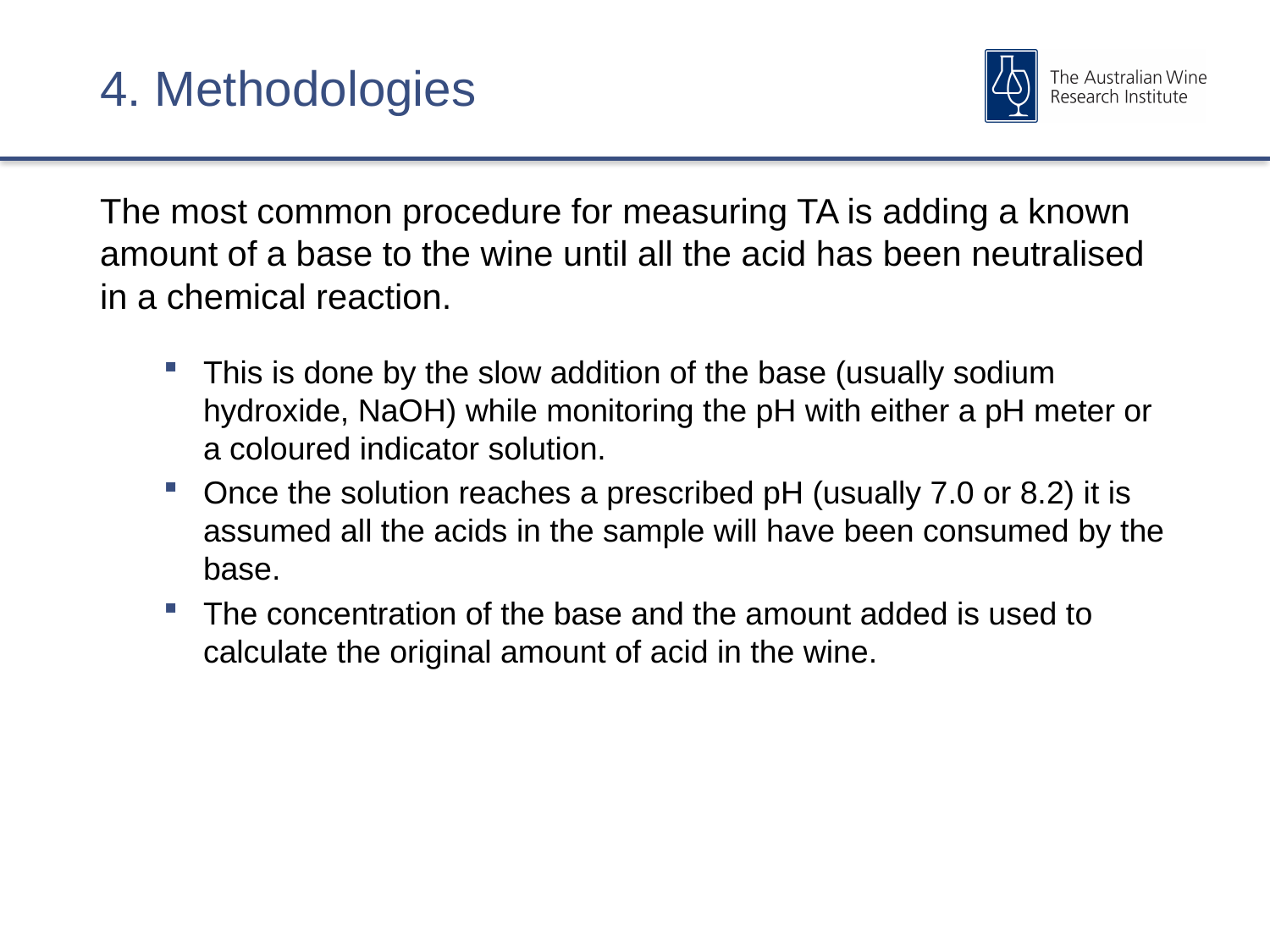

# 4. Methodologies
The most common procedure for measuring TA is adding a known amount of a base to the wine until all the acid has been neutralised in a chemical reaction.

This is done by the slow addition of the base (usually sodium hydroxide, NaOH) while monitoring the pH with either a pH meter or a coloured indicator solution.
Once the solution reaches a prescribed pH (usually 7.0 or 8.2) it is assumed all the acids in the sample will have been consumed by the base.
The concentration of the base and the amount added is used to calculate the original amount of acid in the wine.